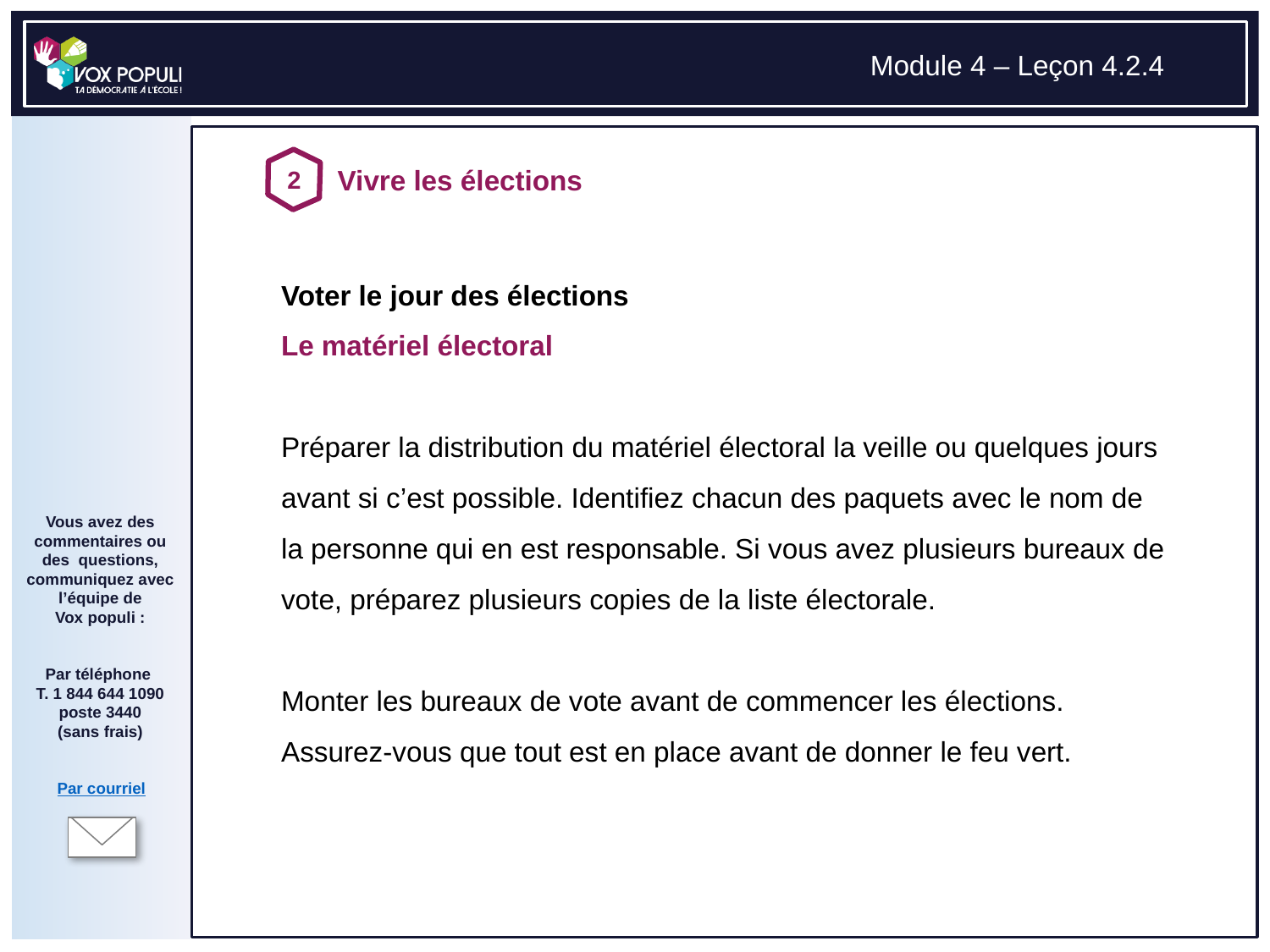

# Voter le jour des élections Le matériel électoral Préparer la distribution du matériel électoral la veille ou quelques jours avant si c’est possible. Identifiez chacun des paquets avec le nom de la personne qui en est responsable. Si vous avez plusieurs bureaux de vote, préparez plusieurs copies de la liste électorale. Monter les bureaux de vote avant de commencer les élections. Assurez-vous que tout est en place avant de donner le feu vert.